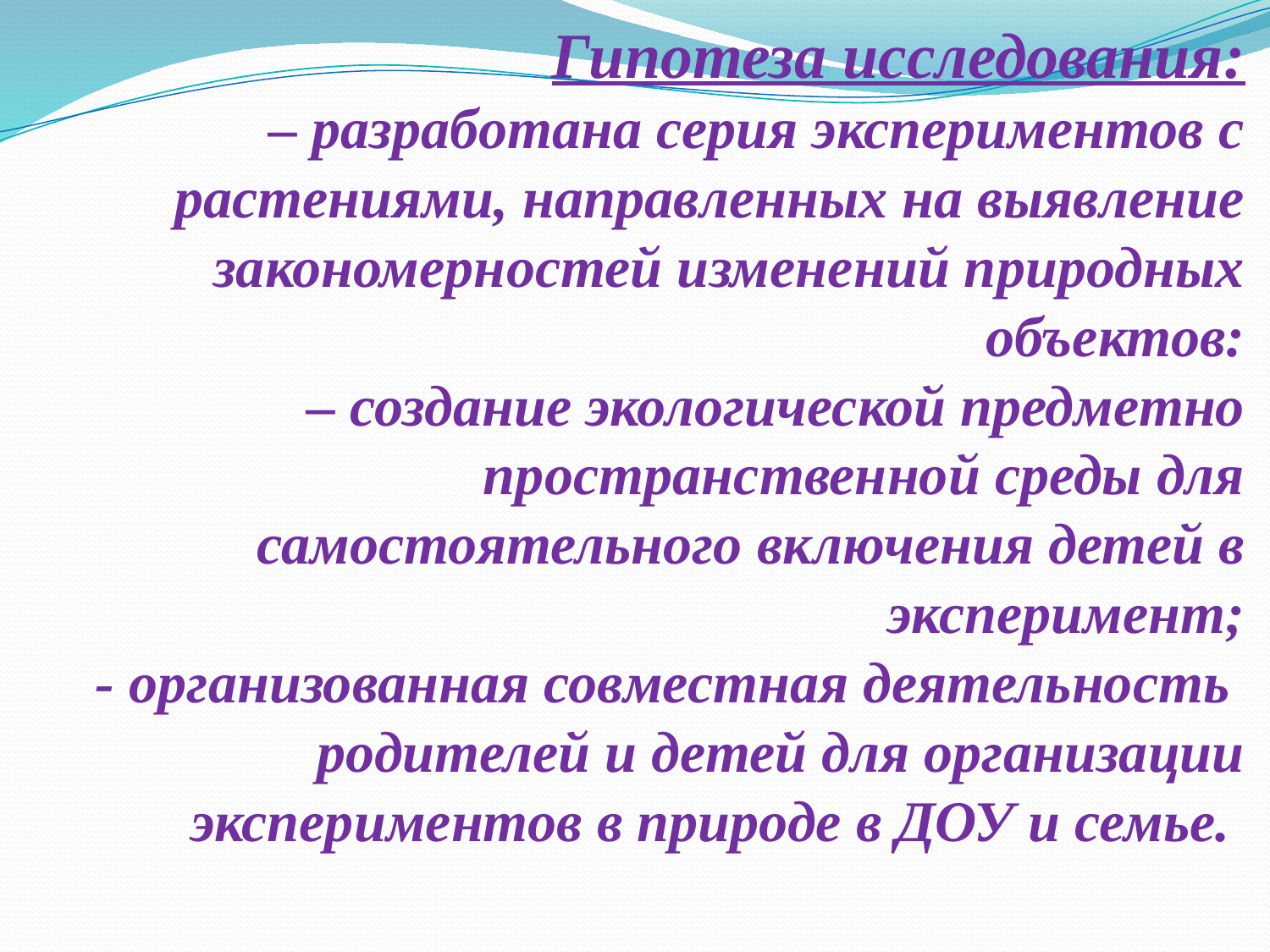

# Гипотеза исследования: – разработана серия экспериментов с растениями, направленных на выявление закономерностей изменений природных объектов: – создание экологической предметно пространственной среды для самостоятельного включения детей в эксперимент; - организованная совместная деятельность  родителей и детей для организации экспериментов в природе в ДОУ и семье.